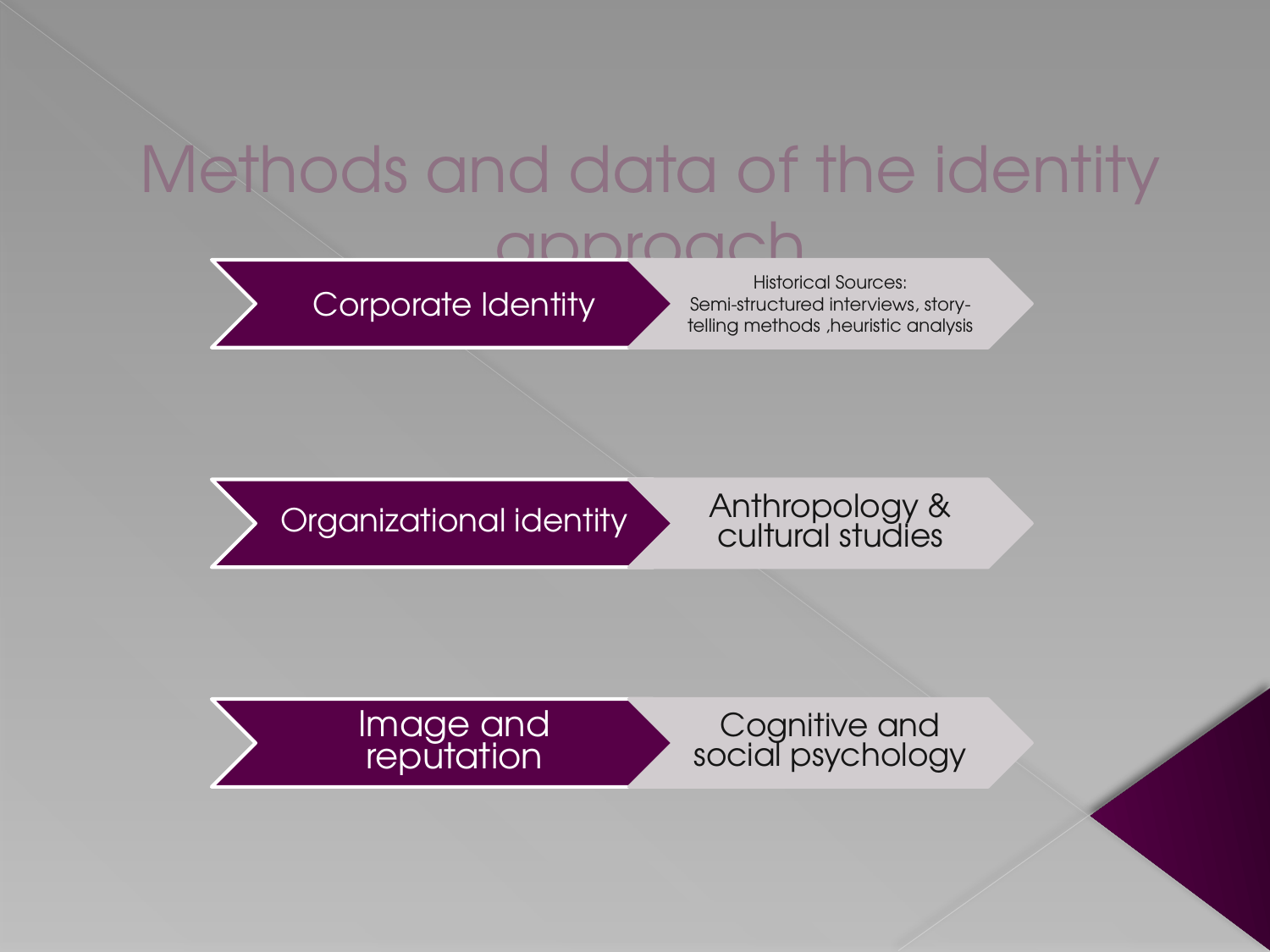

# Methods and data of the identity approach
Corporate Identity
Historical Sources:
Semi-structured interviews, story-telling methods ,heuristic analysis
Organizational identity
Anthropology & cultural studies
Image and reputation
Cognitive and social psychology